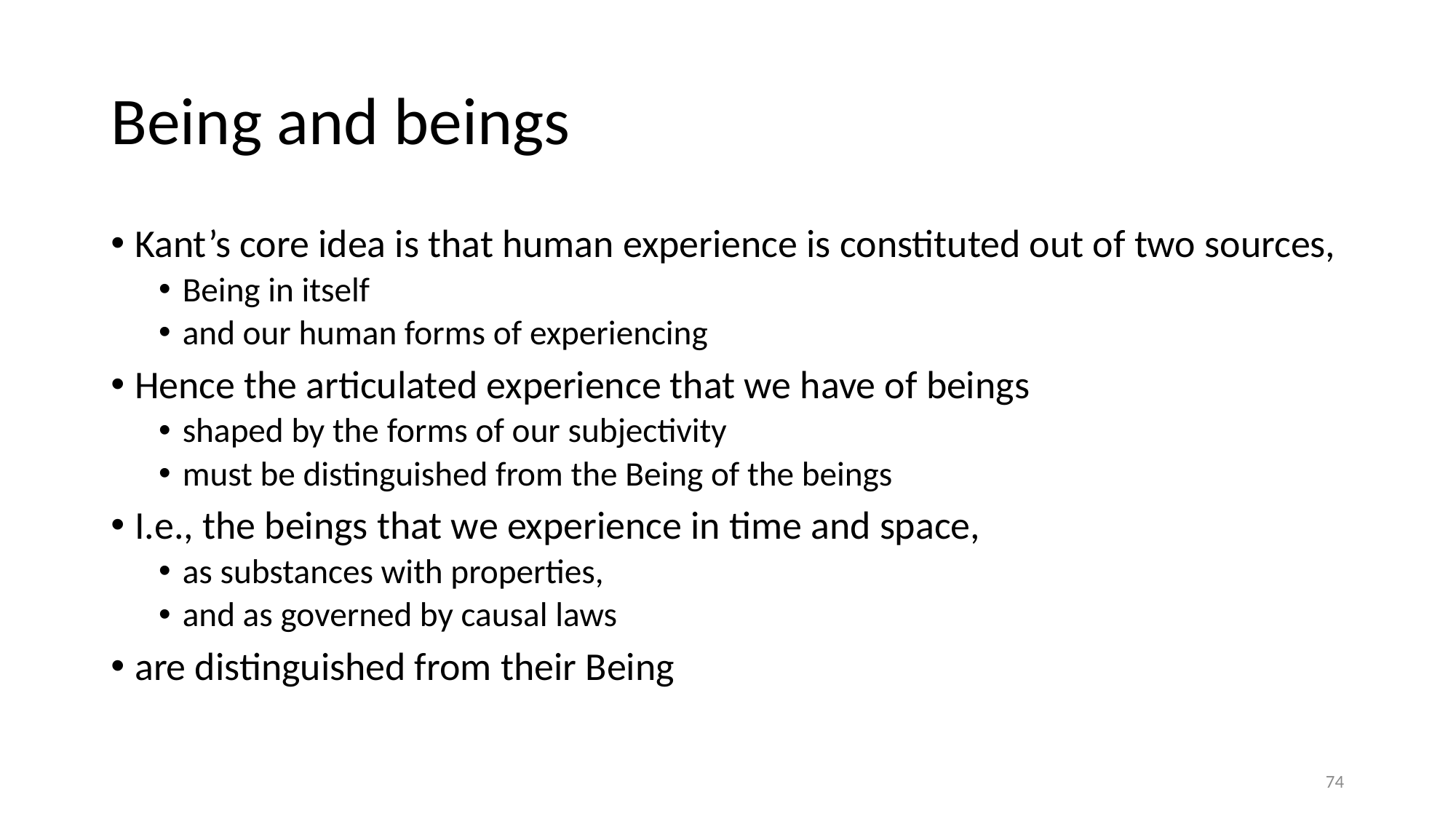

# Being and beings
Kant’s core idea is that human experience is constituted out of two sources,
Being in itself
and our human forms of experiencing
Hence the articulated experience that we have of beings
shaped by the forms of our subjectivity
must be distinguished from the Being of the beings
I.e., the beings that we experience in time and space,
as substances with properties,
and as governed by causal laws
are distinguished from their Being
74